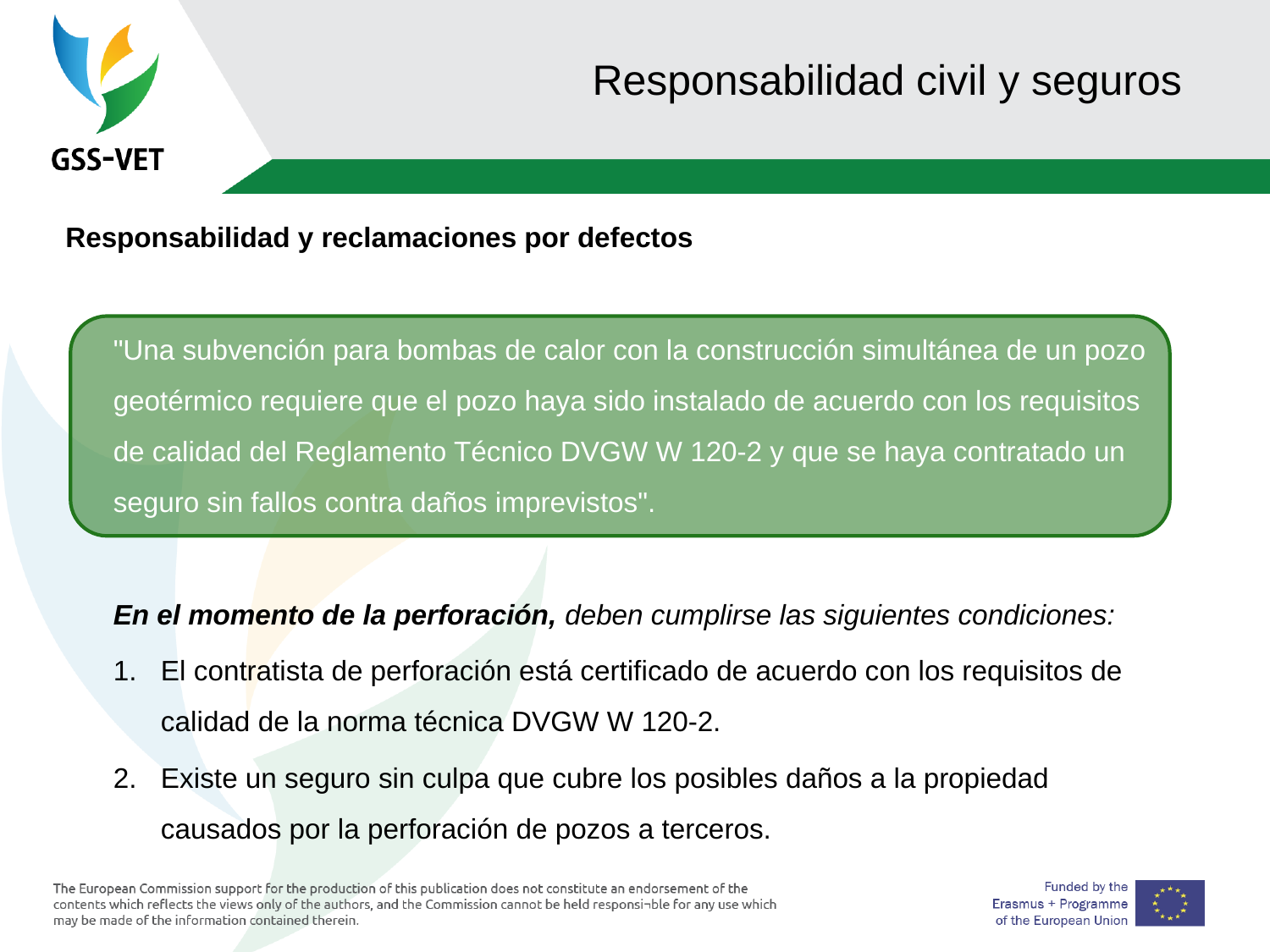

# Responsabilidad civil y seguros
 Responsabilidad y reclamaciones por defectos

"Una subvención para bombas de calor con la construcción simultánea de un pozo geotérmico requiere que el pozo haya sido instalado de acuerdo con los requisitos de calidad del Reglamento Técnico DVGW W 120-2 y que se haya contratado un seguro sin fallos contra daños imprevistos".

En el momento de la perforación, deben cumplirse las siguientes condiciones:
El contratista de perforación está certificado de acuerdo con los requisitos de calidad de la norma técnica DVGW W 120-2.
Existe un seguro sin culpa que cubre los posibles daños a la propiedad causados por la perforación de pozos a terceros.